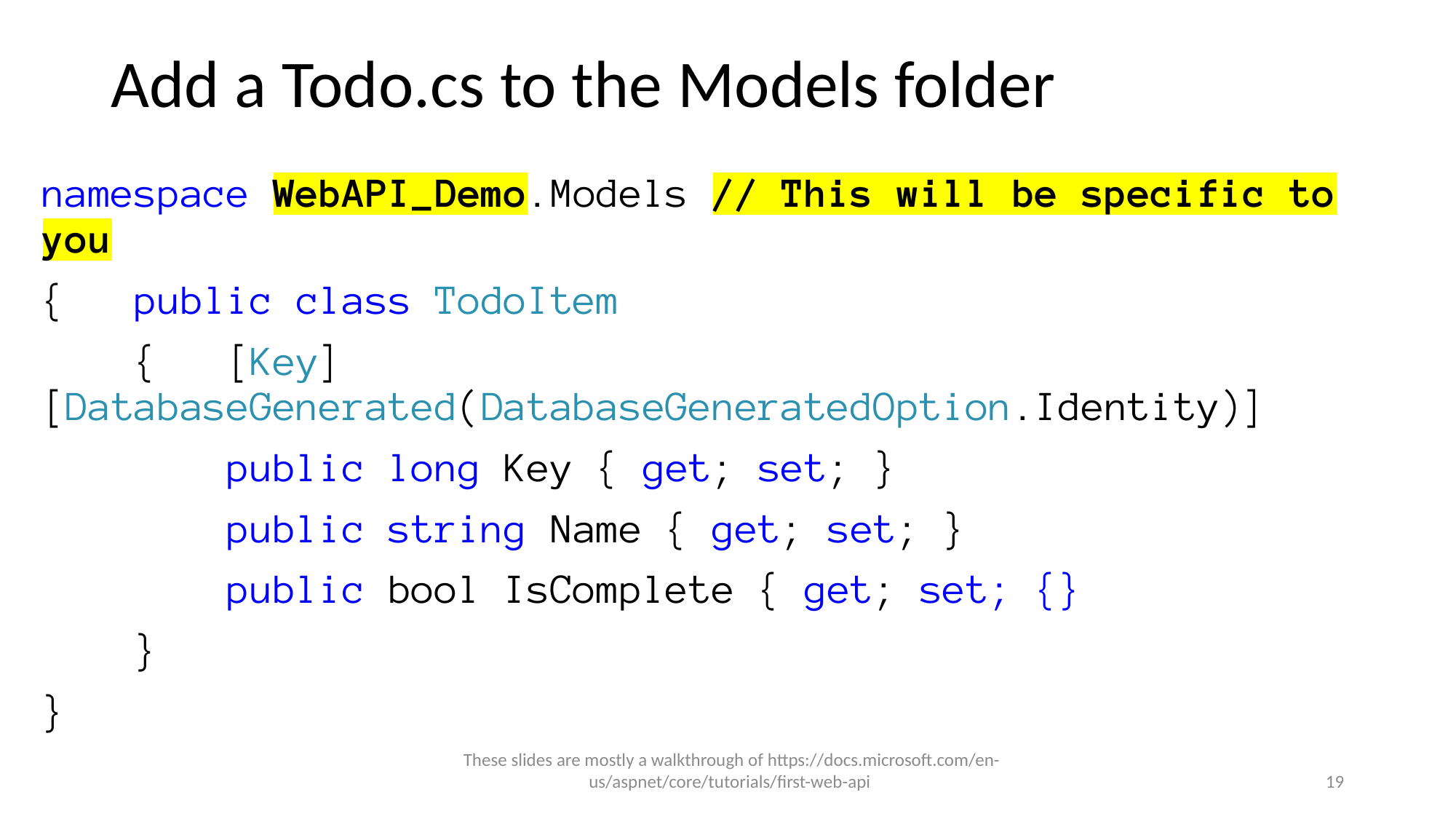

# Add a Todo.cs to the Models folder
namespace WebAPI_Demo.Models // This will be specific to you
{   public class TodoItem
    {   [Key]    [DatabaseGenerated(DatabaseGeneratedOption.Identity)]
        public long Key { get; set; }
        public string Name { get; set; }
        public bool IsComplete { get; set; {}
    }
}
These slides are mostly a walkthrough of https://docs.microsoft.com/en-us/aspnet/core/tutorials/first-web-api

19